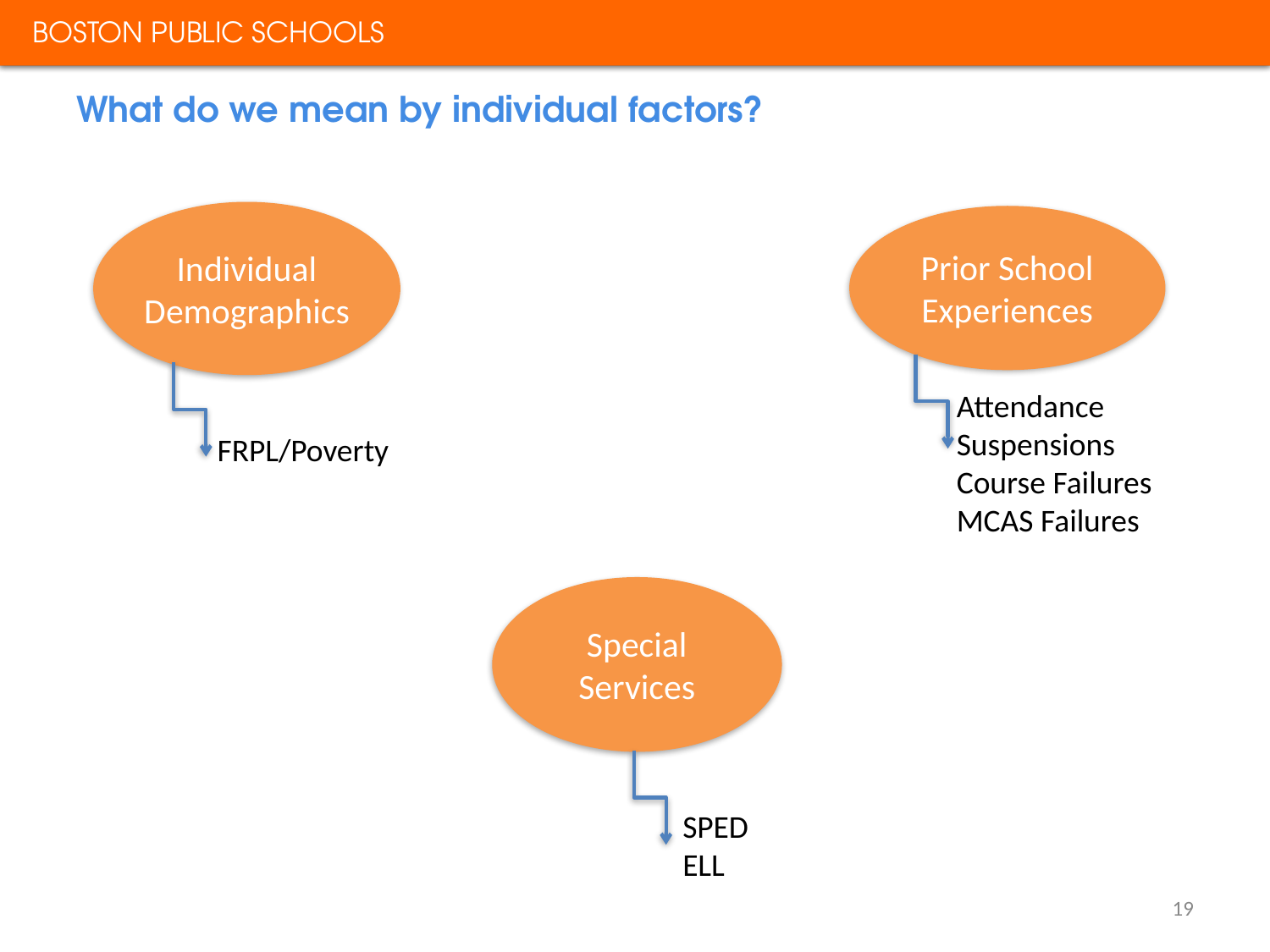

BOSTON PUBLIC SCHOOLS
What do we mean by individual factors?
Individual Demographics
Prior School
Experiences
Attendance
Suspensions
Course Failures
MCAS Failures
FRPL/Poverty
Special Services
SPED
ELL
19